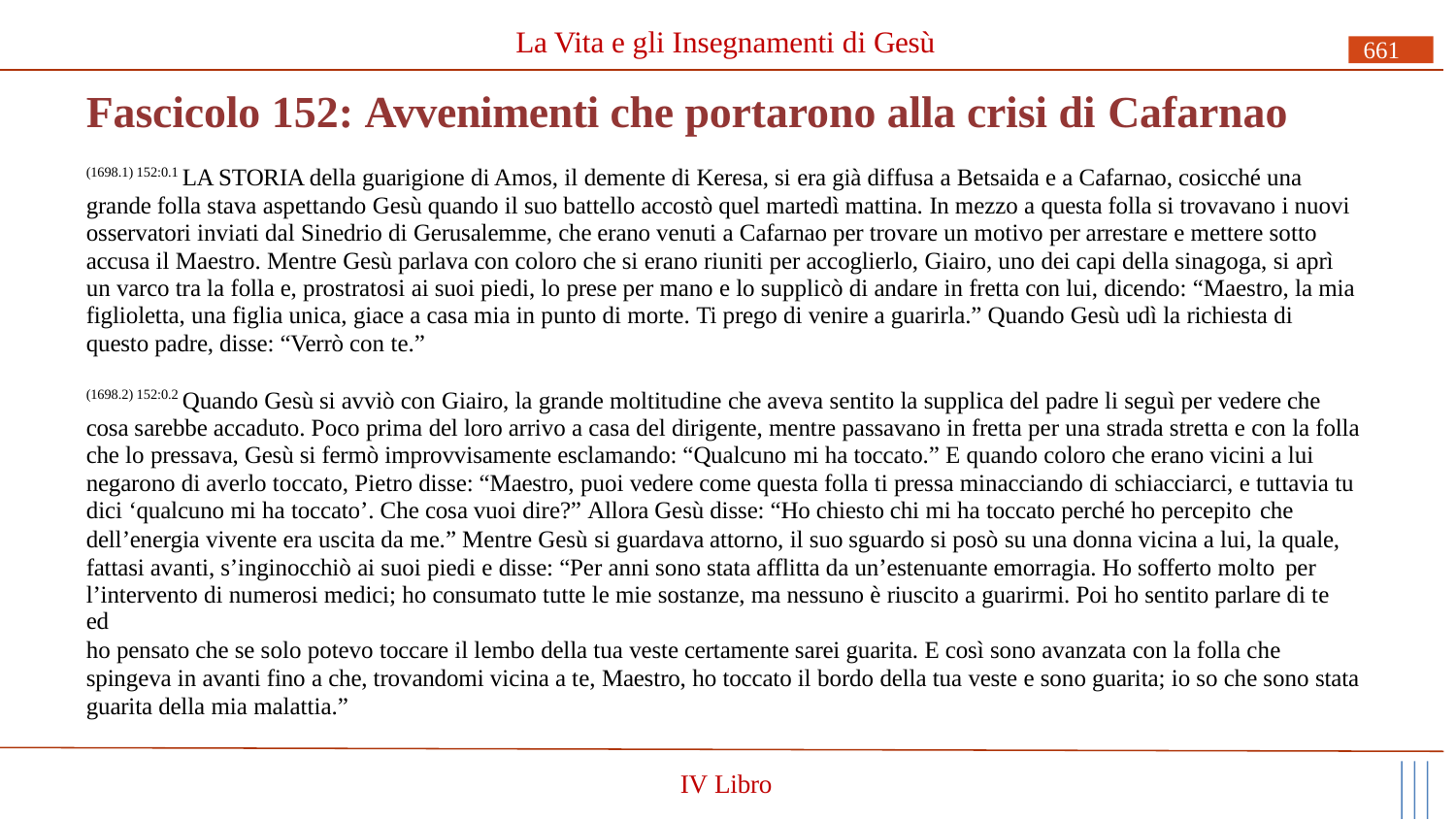

# La Vita e gli Insegnamenti di Gesù
661

Fascicolo 152: Avvenimenti che portarono alla crisi di Cafarnao
(1698.1) 152:0.1 LA STORIA della guarigione di Amos, il demente di Keresa, si era già diffusa a Betsaida e a Cafarnao, cosicché una  grande folla stava aspettando Gesù quando il suo battello accostò quel martedì mattina. In mezzo a questa folla si trovavano i nuovi  osservatori inviati dal Sinedrio di Gerusalemme, che erano venuti a Cafarnao per trovare un motivo per arrestare e mettere sotto  accusa il Maestro. Mentre Gesù parlava con coloro che si erano riuniti per accoglierlo, Giairo, uno dei capi della sinagoga, si aprì  un varco tra la folla e, prostratosi ai suoi piedi, lo prese per mano e lo supplicò di andare in fretta con lui, dicendo: “Maestro, la mia  figlioletta, una figlia unica, giace a casa mia in punto di morte. Ti prego di venire a guarirla.” Quando Gesù udì la richiesta di  questo padre, disse: “Verrò con te.”

(1698.2) 152:0.2 Quando Gesù si avviò con Giairo, la grande moltitudine che aveva sentito la supplica del padre li seguì per vedere che  cosa sarebbe accaduto. Poco prima del loro arrivo a casa del dirigente, mentre passavano in fretta per una strada stretta e con la folla  che lo pressava, Gesù si fermò improvvisamente esclamando: “Qualcuno mi ha toccato.” E quando coloro che erano vicini a lui  negarono di averlo toccato, Pietro disse: “Maestro, puoi vedere come questa folla ti pressa minacciando di schiacciarci, e tuttavia tu  dici ‘qualcuno mi ha toccato’. Che cosa vuoi dire?” Allora Gesù disse: “Ho chiesto chi mi ha toccato perché ho percepito che
dell’energia vivente era uscita da me.” Mentre Gesù si guardava attorno, il suo sguardo si posò su una donna vicina a lui, la quale,  fattasi avanti, s’inginocchiò ai suoi piedi e disse: “Per anni sono stata afflitta da un’estenuante emorragia. Ho sofferto molto per
l’intervento di numerosi medici; ho consumato tutte le mie sostanze, ma nessuno è riuscito a guarirmi. Poi ho sentito parlare di te ed
ho pensato che se solo potevo toccare il lembo della tua veste certamente sarei guarita. E così sono avanzata con la folla che  spingeva in avanti fino a che, trovandomi vicina a te, Maestro, ho toccato il bordo della tua veste e sono guarita; io so che sono stata  guarita della mia malattia.”

IV Libro